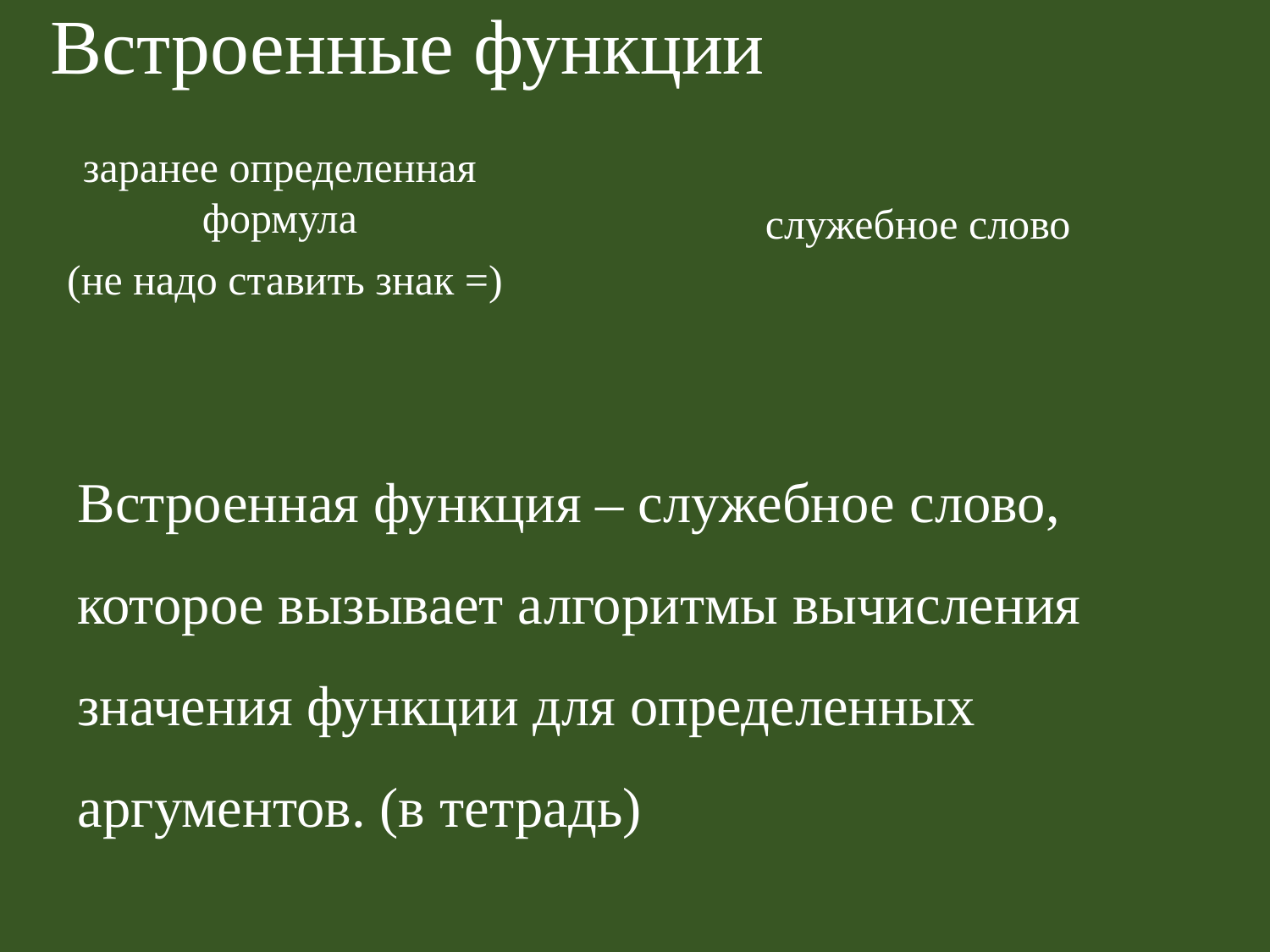

Встроенные функции
заранее определенная формула
 (не надо ставить знак =)
служебное слово
Встроенная функция – служебное слово, которое вызывает алгоритмы вычисления значения функции для определенных аргументов. (в тетрадь)